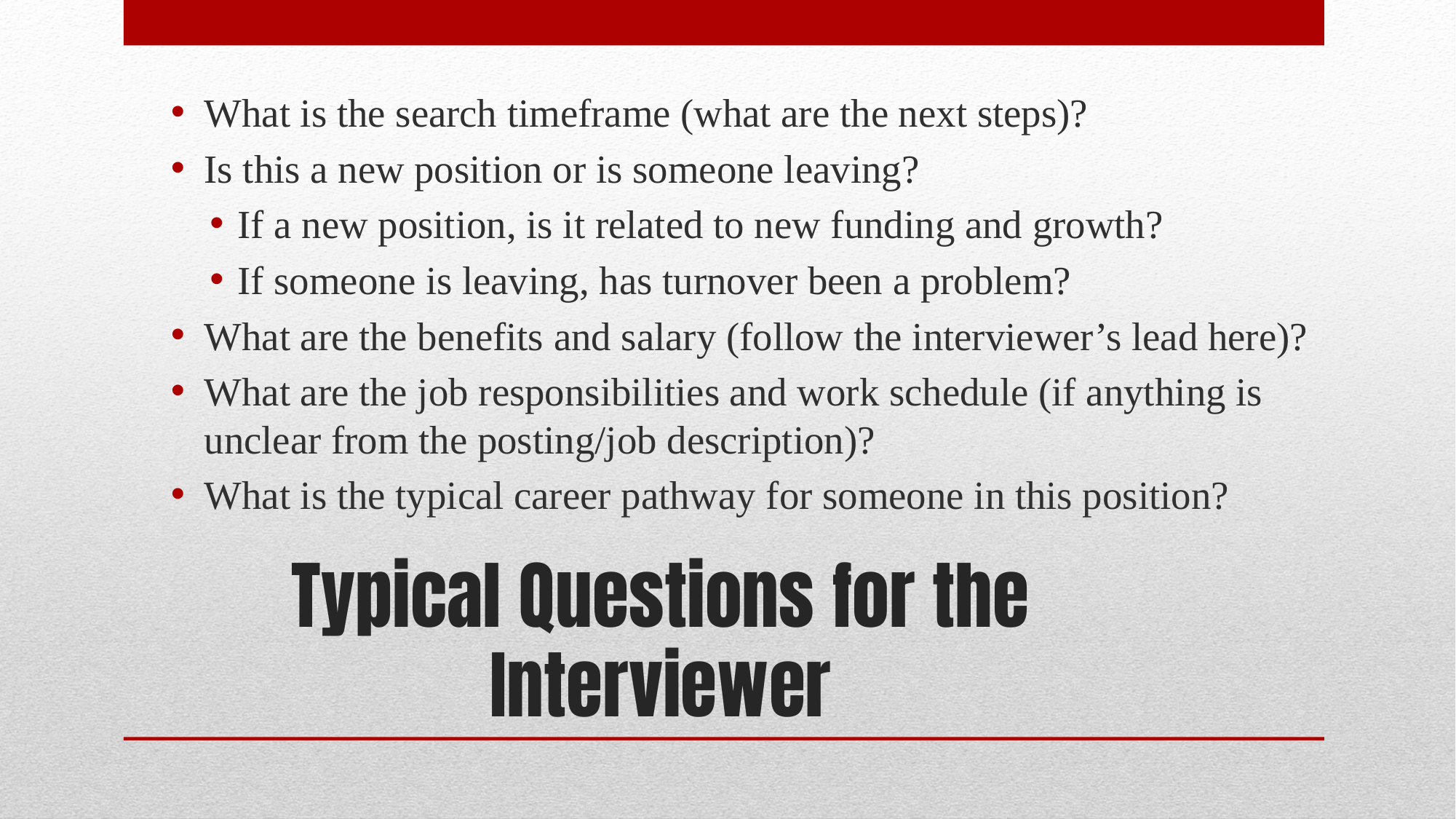

What is the search timeframe (what are the next steps)?
Is this a new position or is someone leaving?
If a new position, is it related to new funding and growth?
If someone is leaving, has turnover been a problem?
What are the benefits and salary (follow the interviewer’s lead here)?
What are the job responsibilities and work schedule (if anything is unclear from the posting/job description)?
What is the typical career pathway for someone in this position?

# Typical Questions for the Interviewer